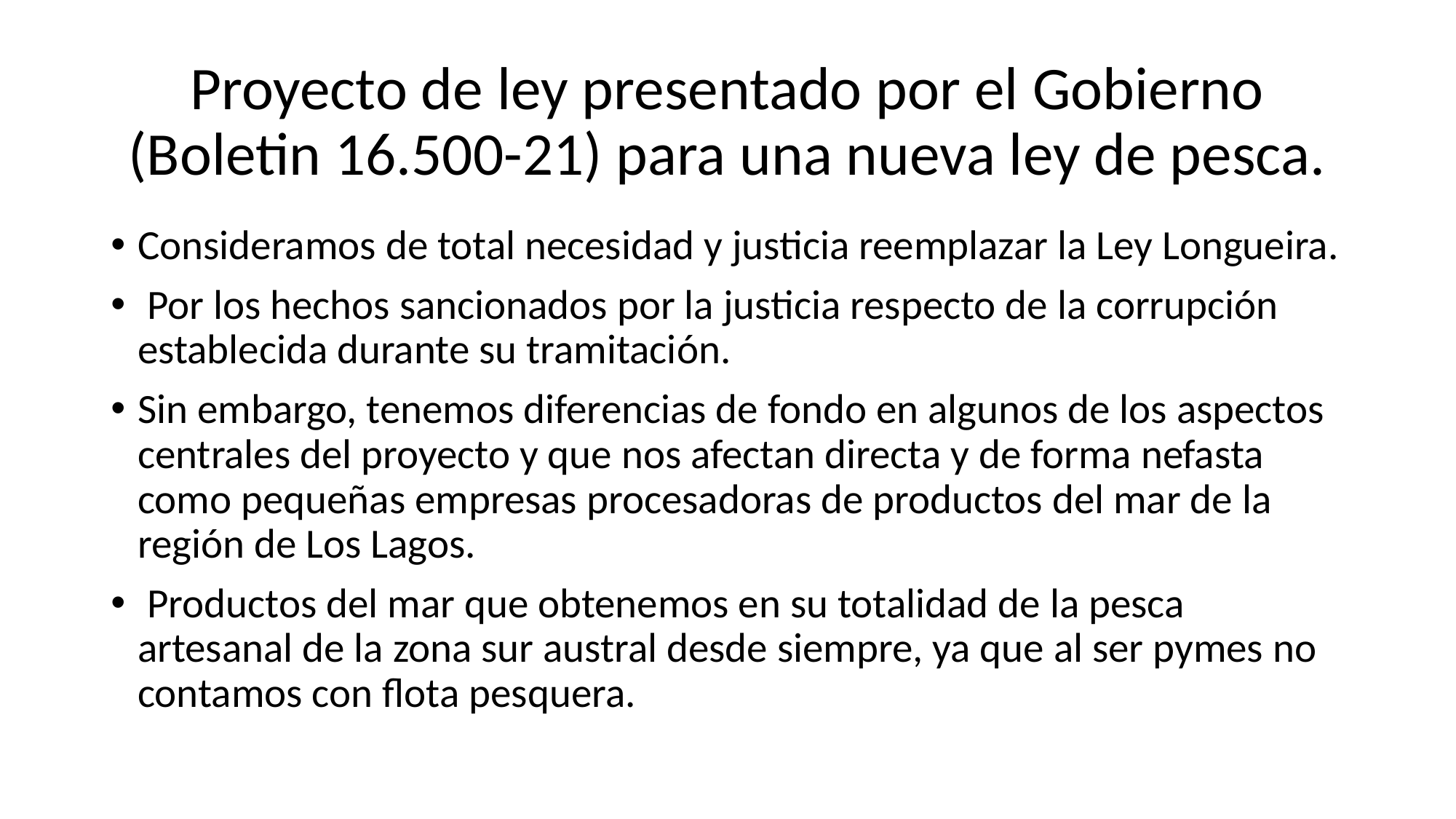

# Proyecto de ley presentado por el Gobierno (Boletin 16.500-21) para una nueva ley de pesca.
Consideramos de total necesidad y justicia reemplazar la Ley Longueira.
 Por los hechos sancionados por la justicia respecto de la corrupción establecida durante su tramitación.
Sin embargo, tenemos diferencias de fondo en algunos de los aspectos centrales del proyecto y que nos afectan directa y de forma nefasta como pequeñas empresas procesadoras de productos del mar de la región de Los Lagos.
 Productos del mar que obtenemos en su totalidad de la pesca artesanal de la zona sur austral desde siempre, ya que al ser pymes no contamos con ﬂota pesquera.